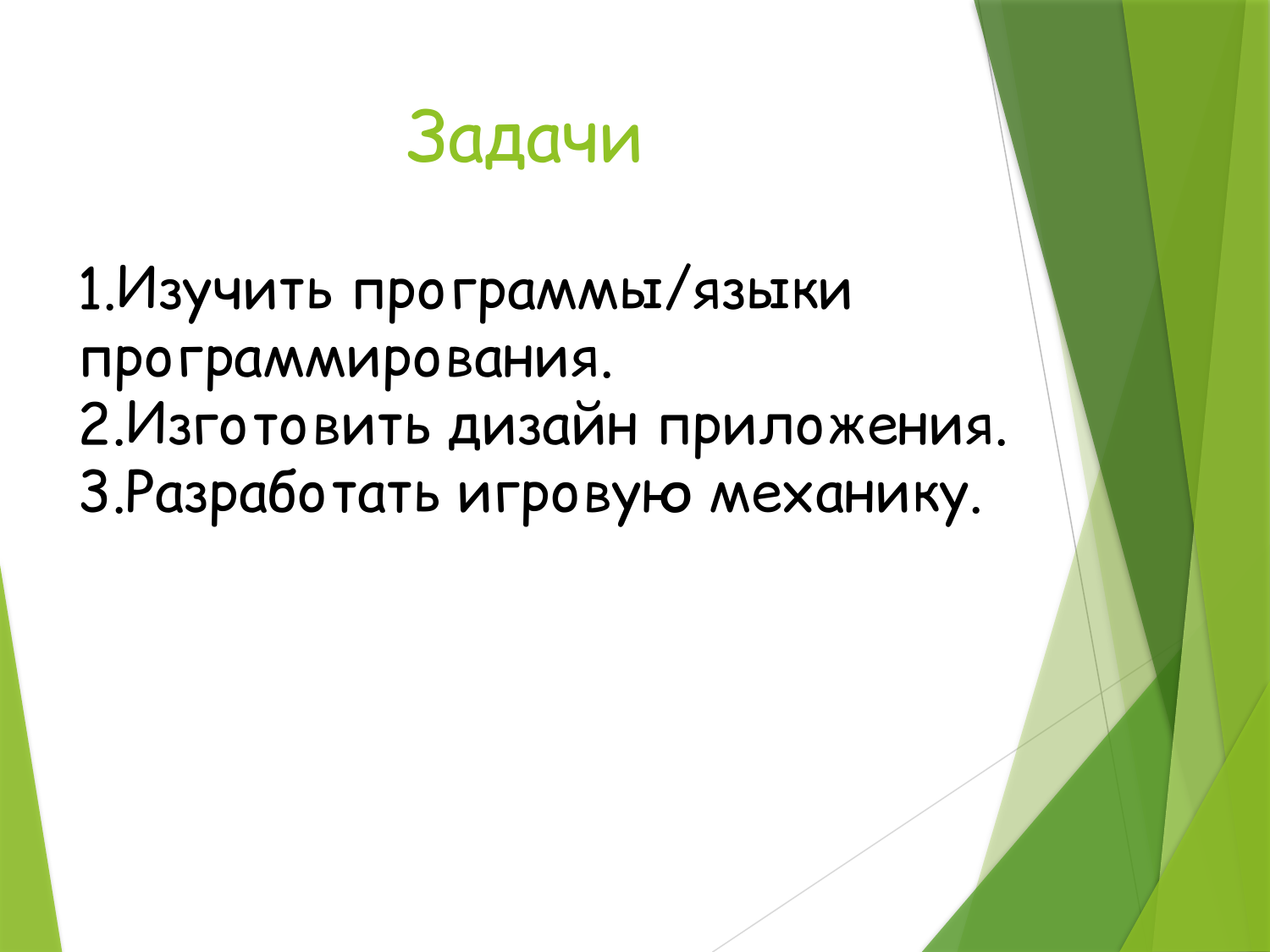

# Задачи
1.Изучить программы/языки программирования.
2.Изготовить дизайн приложения.
3.Разработать игровую механику.